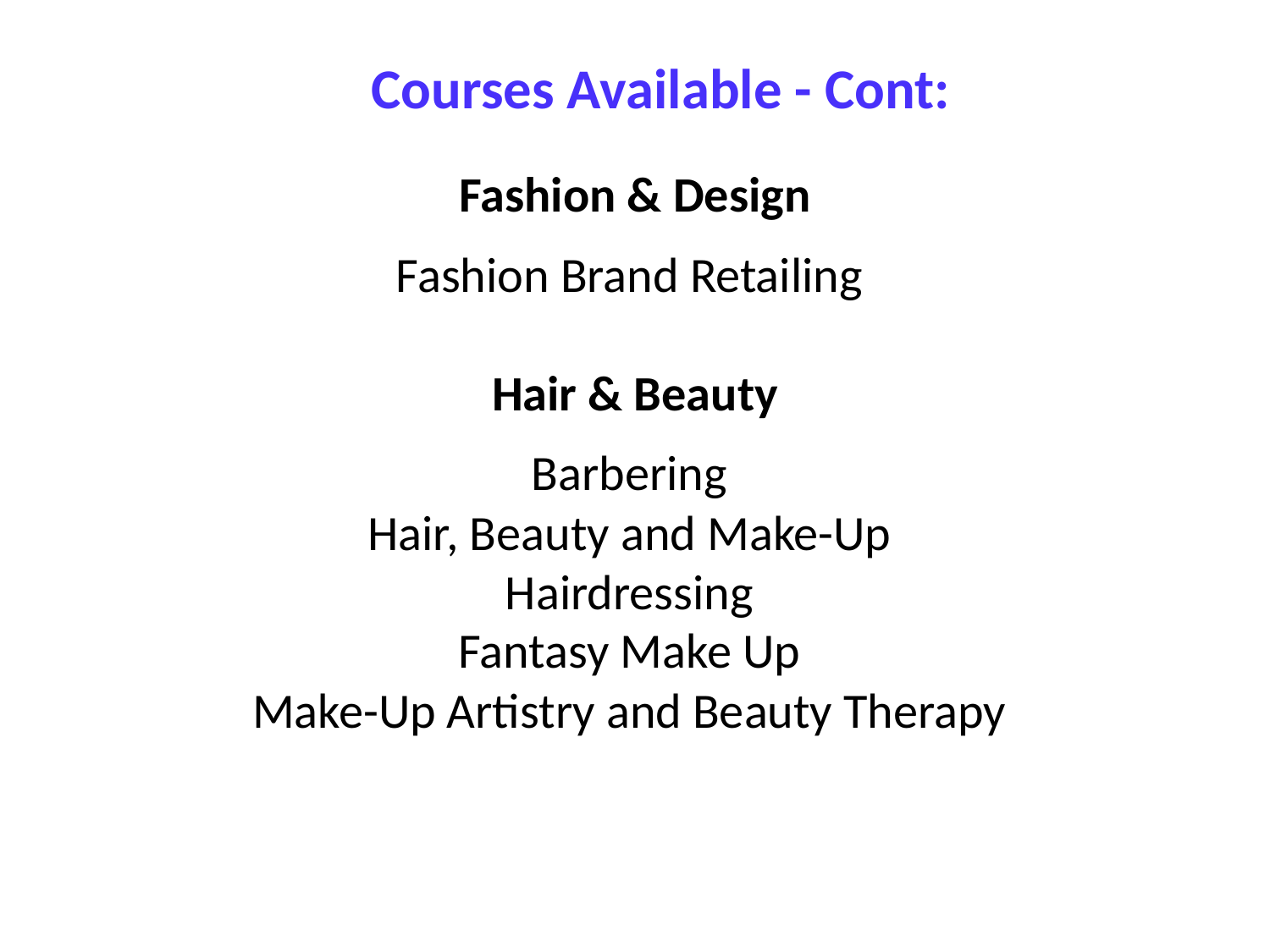

Courses Available - Cont:
Fashion & Design

Fashion Brand Retailing

Hair & Beauty

Barbering
Hair, Beauty and Make-Up
Hairdressing
Fantasy Make Up
Make-Up Artistry and Beauty Therapy